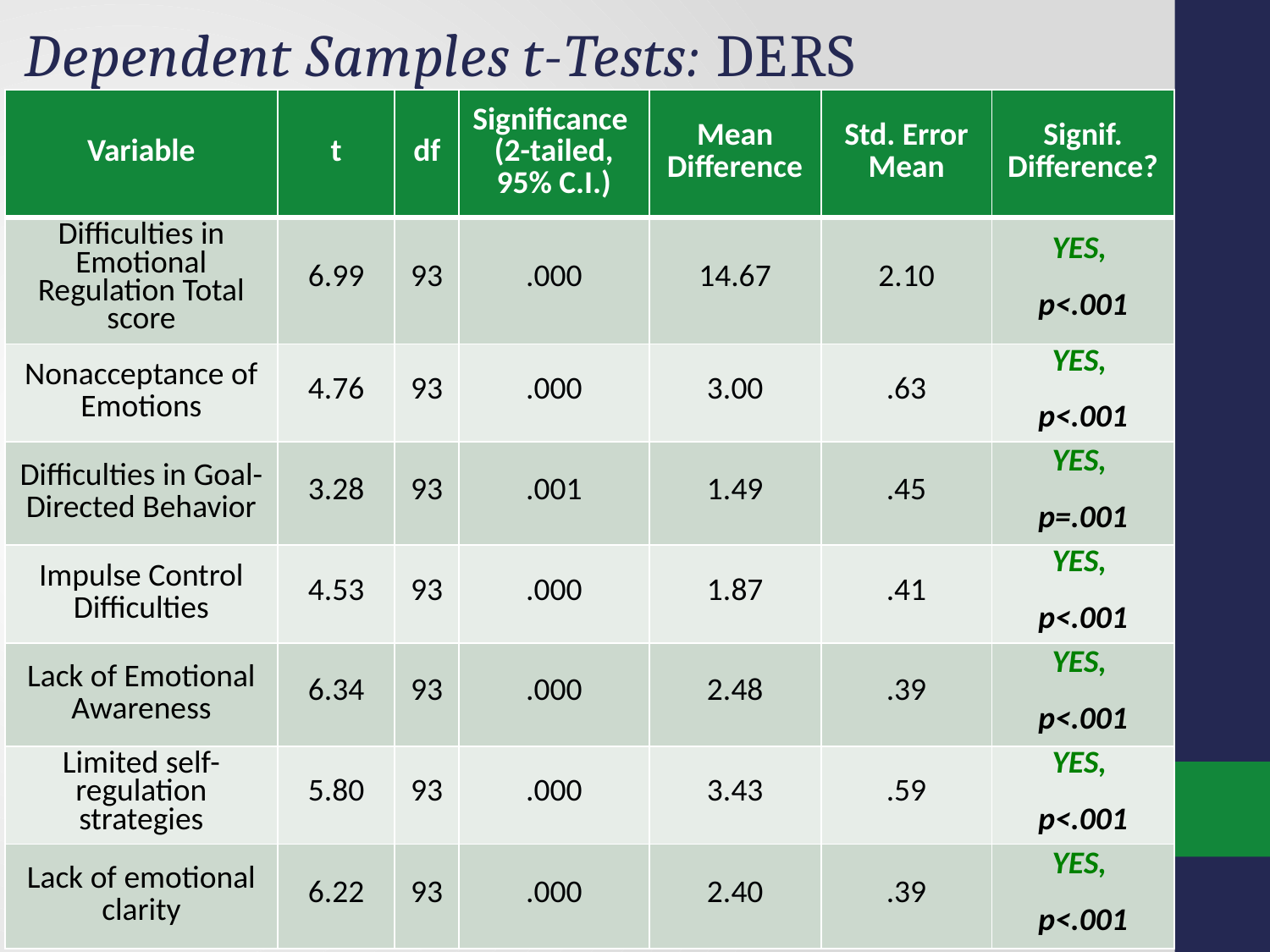

Dependent Samples t-Tests: DERS
#
| Variable | t | df | Significance (2-tailed, 95% C.I.) | Mean Difference | Std. Error Mean | Signif. Difference? |
| --- | --- | --- | --- | --- | --- | --- |
| Difficulties in Emotional Regulation Total score | 6.99 | 93 | .000 | 14.67 | 2.10 | YES, p<.001 |
| Nonacceptance of Emotions | 4.76 | 93 | .000 | 3.00 | .63 | YES, p<.001 |
| Difficulties in Goal-Directed Behavior | 3.28 | 93 | .001 | 1.49 | .45 | YES, p=.001 |
| Impulse Control Difficulties | 4.53 | 93 | .000 | 1.87 | .41 | YES, p<.001 |
| Lack of Emotional Awareness | 6.34 | 93 | .000 | 2.48 | .39 | YES, p<.001 |
| Limited self-regulation strategies | 5.80 | 93 | .000 | 3.43 | .59 | YES, p<.001 |
| Lack of emotional clarity | 6.22 | 93 | .000 | 2.40 | .39 | YES, p<.001 |